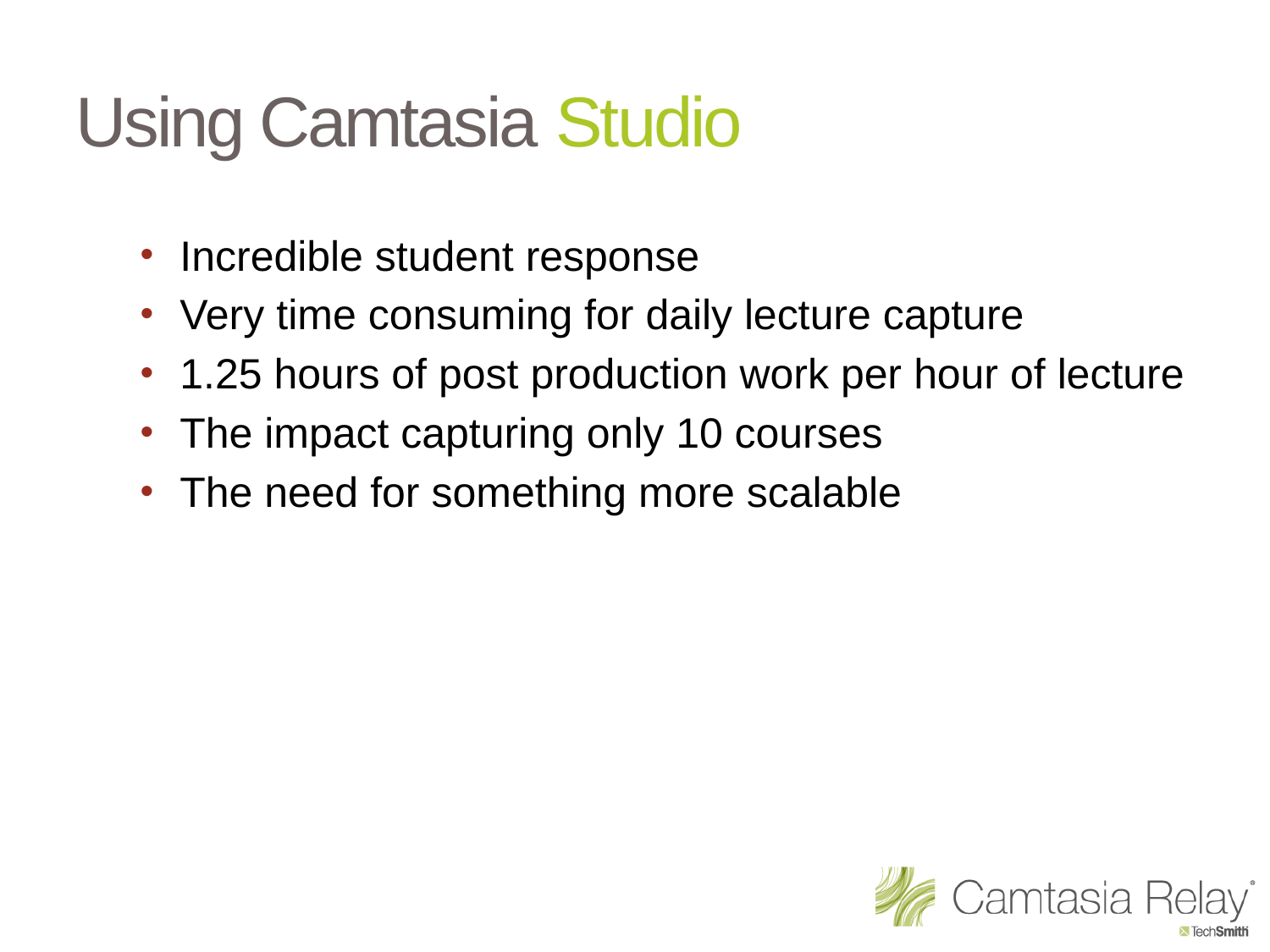

# Using Camtasia Studio
Incredible student response
Very time consuming for daily lecture capture
1.25 hours of post production work per hour of lecture
The impact capturing only 10 courses
The need for something more scalable